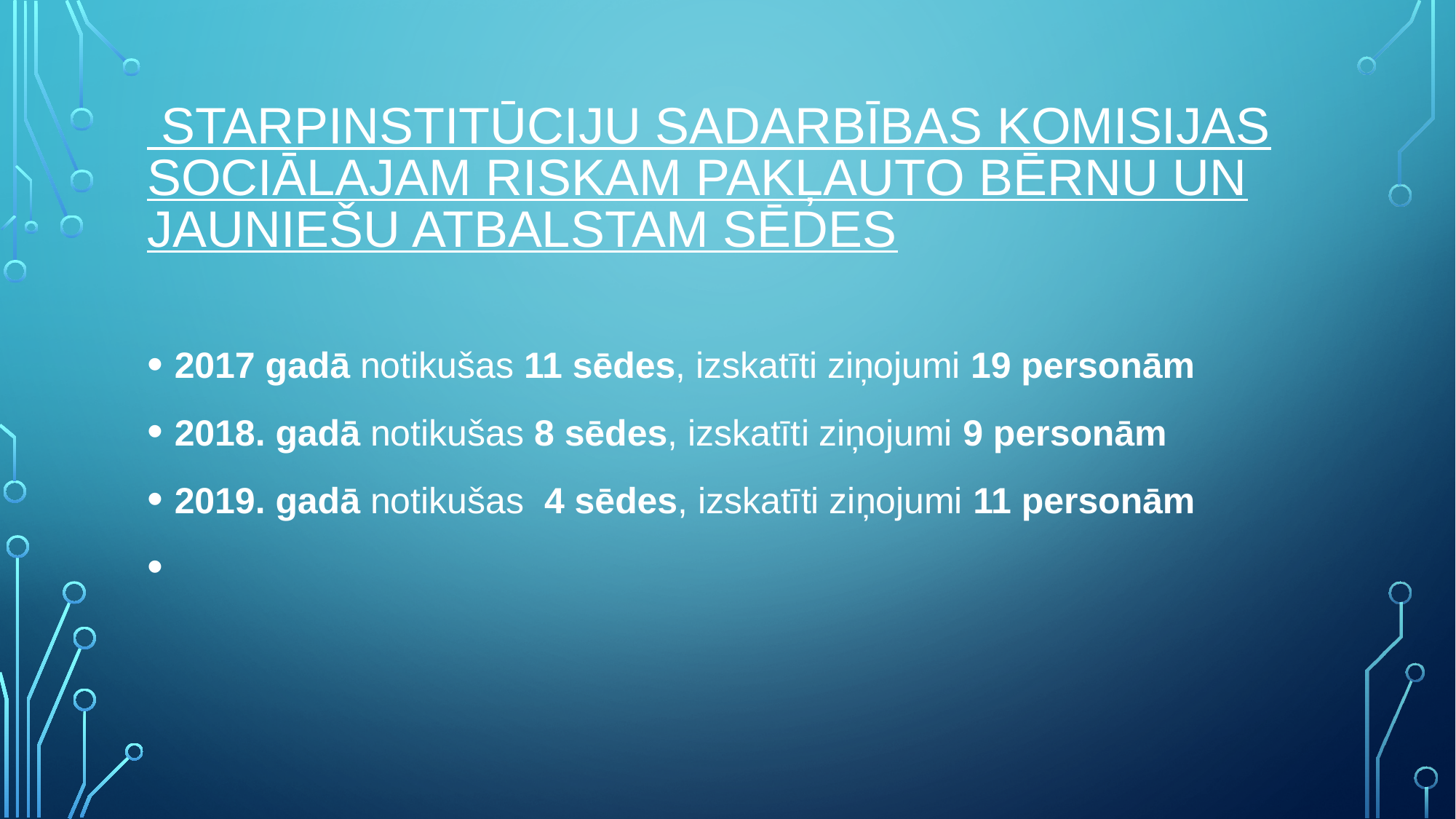

# Starpinstitūciju sadarbības komisijas sociālajam riskam pakļauto bērnu un jauniešu atbalstam sēdes

2017 gadā notikušas 11 sēdes, izskatīti ziņojumi 19 personām
2018. gadā notikušas 8 sēdes, izskatīti ziņojumi 9 personām
2019. gadā notikušas  4 sēdes, izskatīti ziņojumi 11 personām